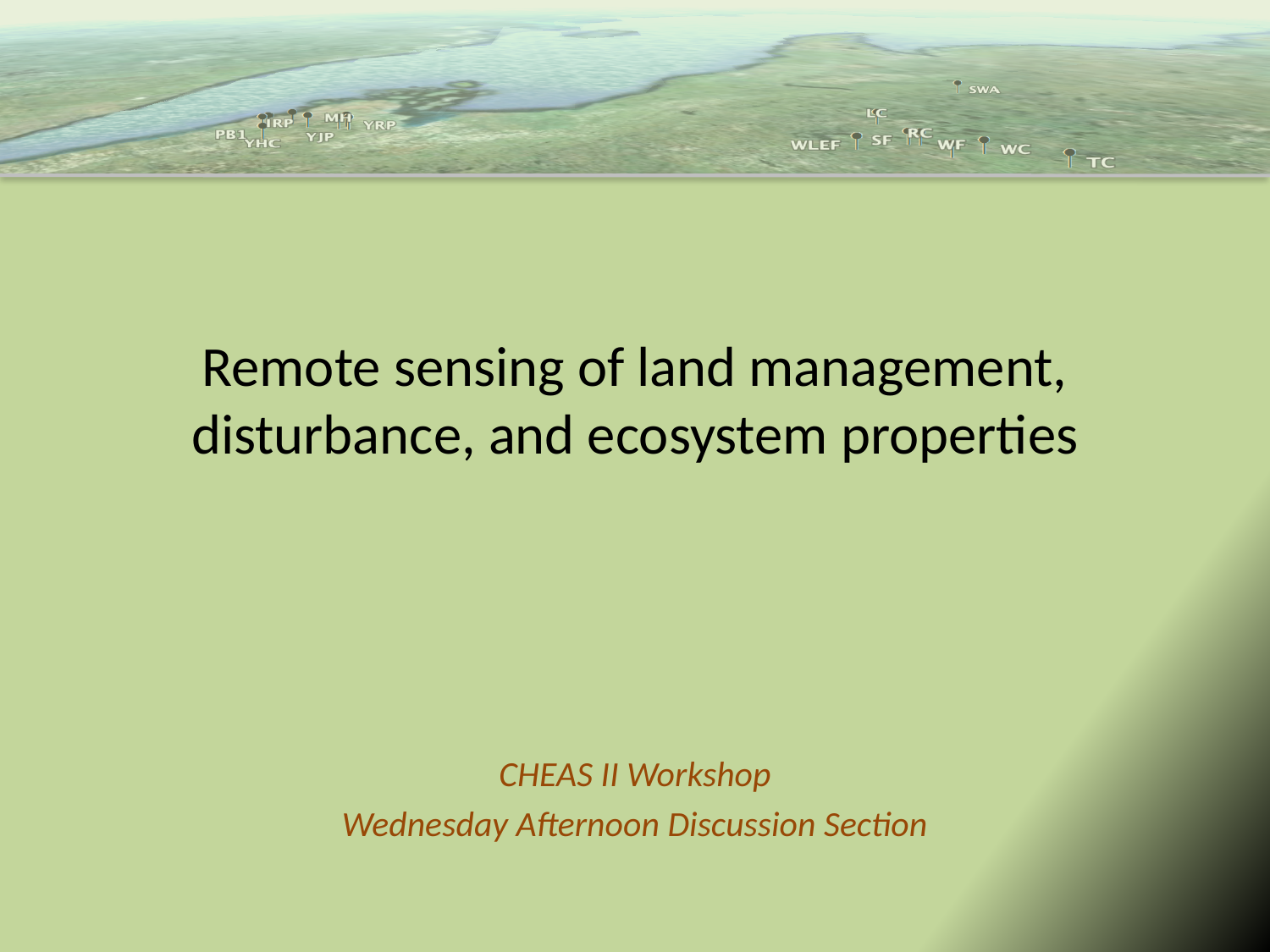

# Remote sensing of land management, disturbance, and ecosystem properties
CHEAS II Workshop
Wednesday Afternoon Discussion Section